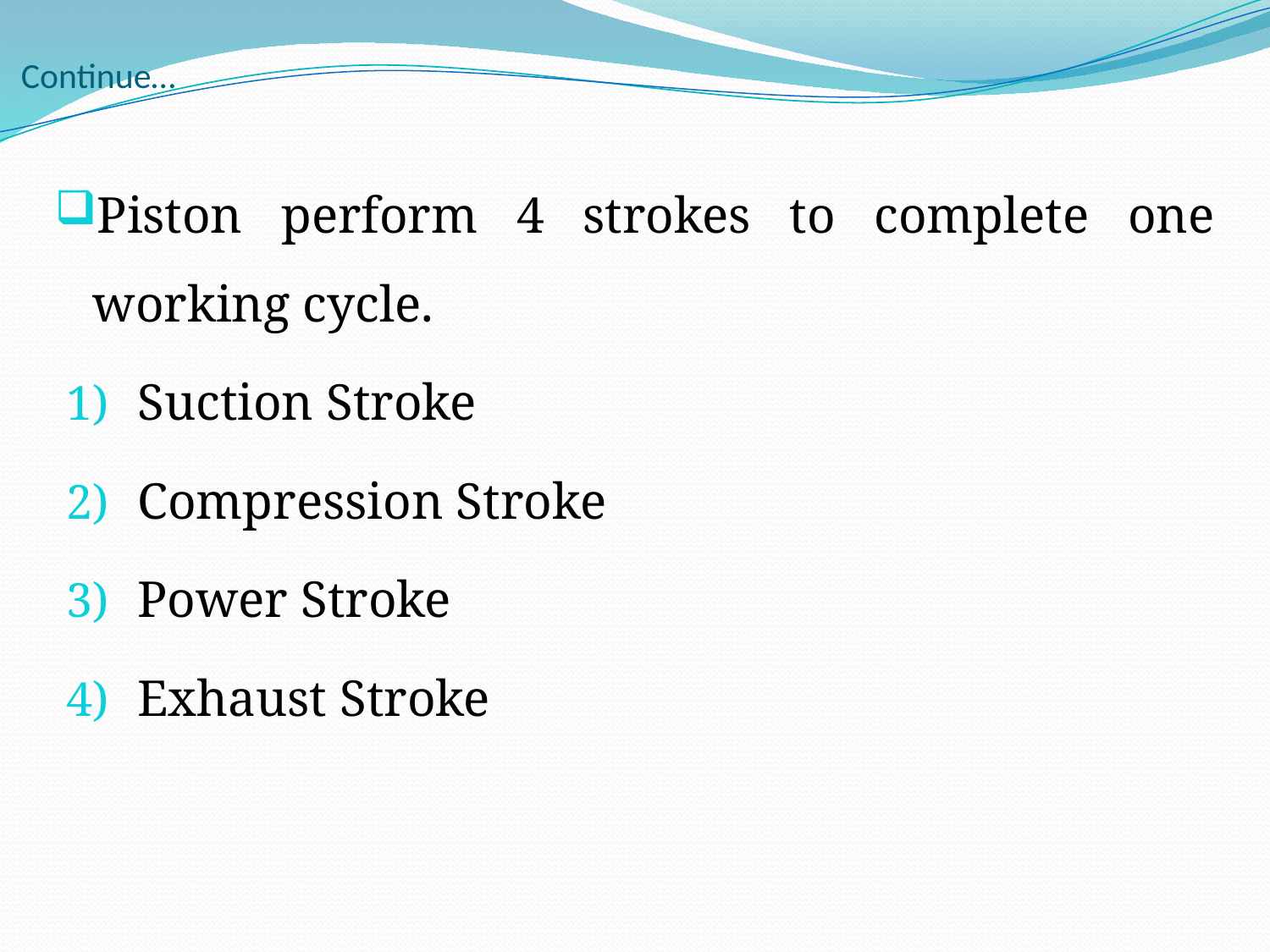

# Continue…
Piston perform 4 strokes to complete one working cycle.
Suction Stroke
Compression Stroke
Power Stroke
Exhaust Stroke